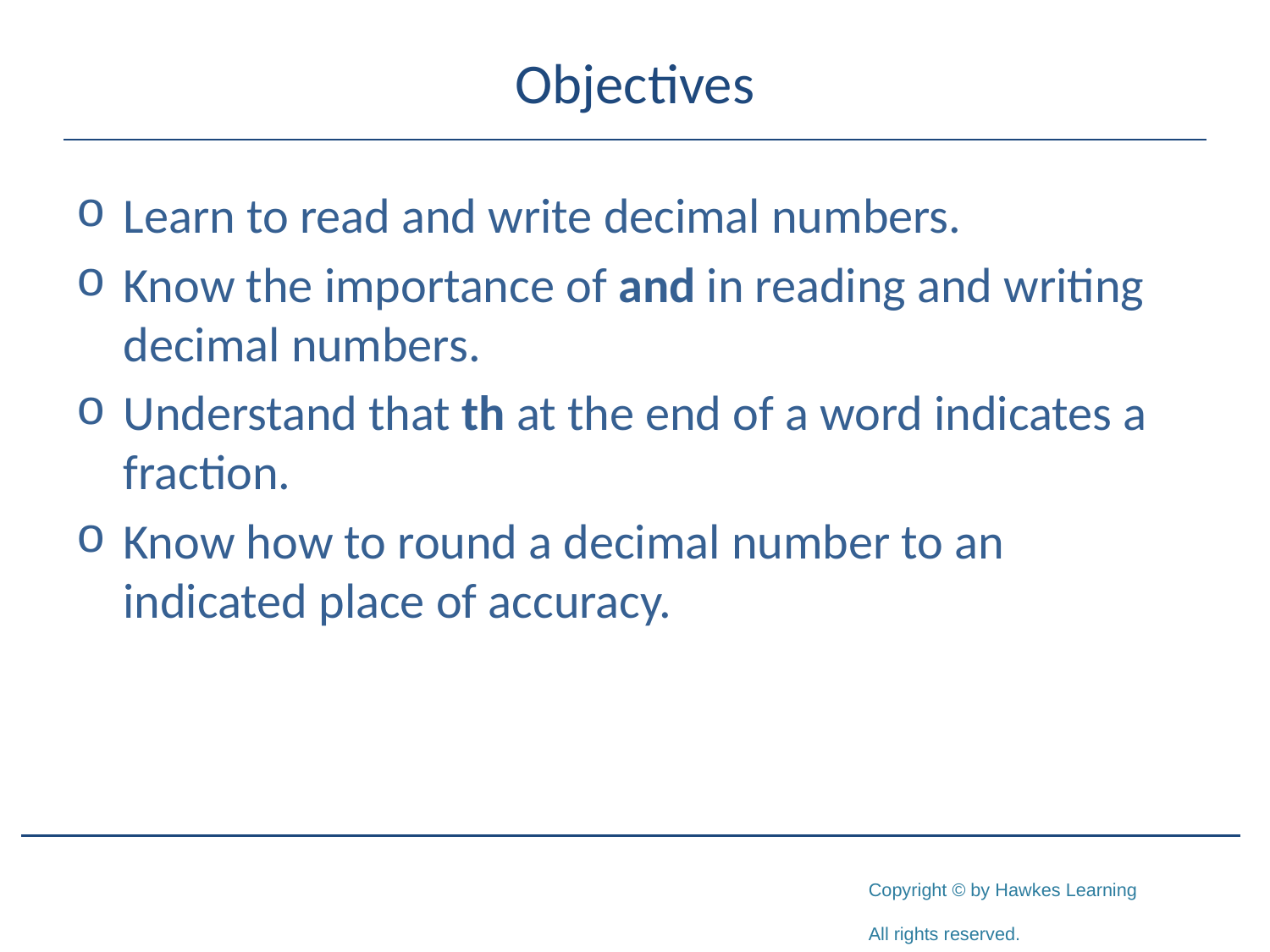

# Objectives
Learn to read and write decimal numbers.
Know the importance of and in reading and writing decimal numbers.
Understand that th at the end of a word indicates a fraction.
Know how to round a decimal number to an indicated place of accuracy.